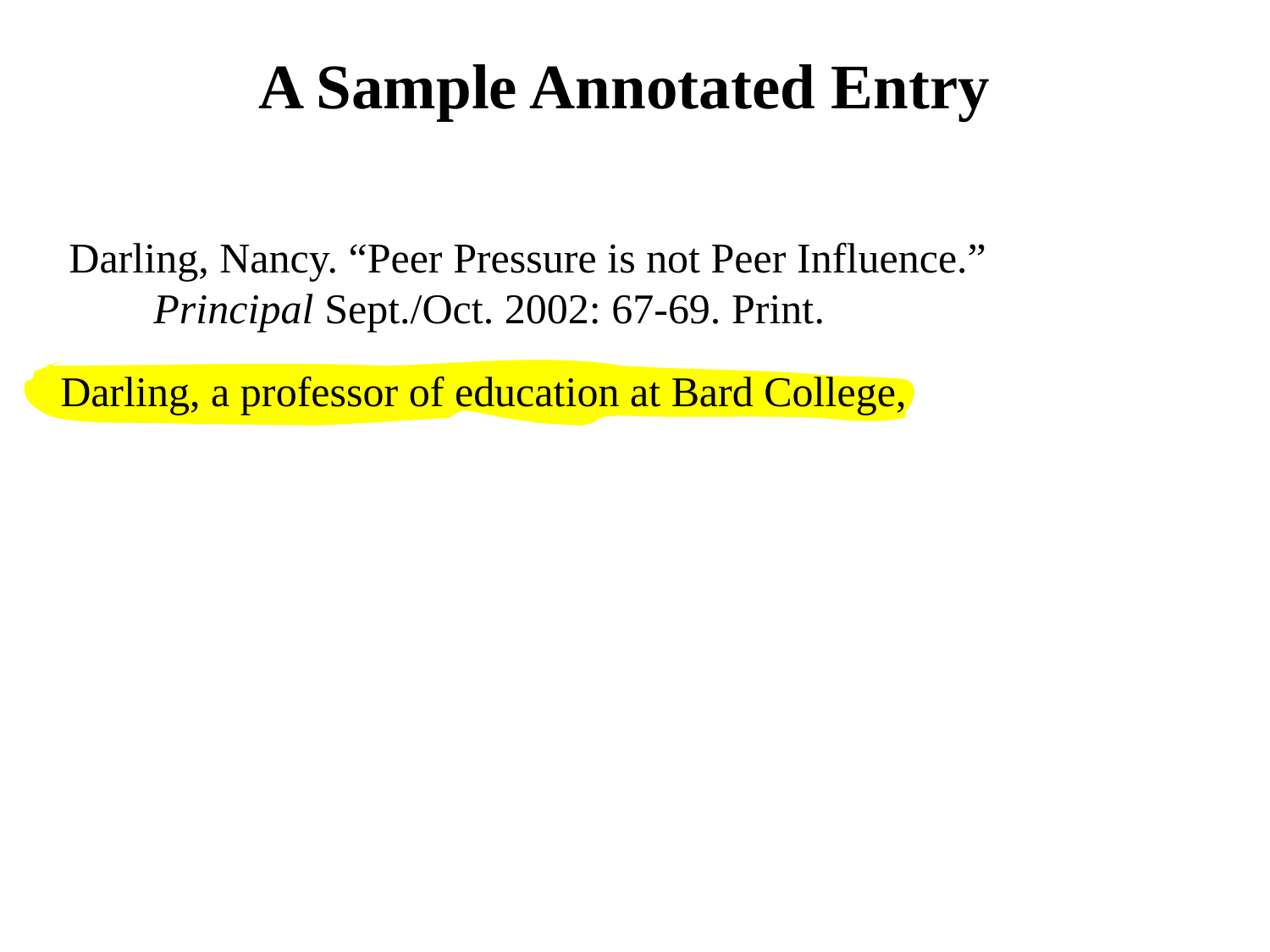

A Sample Annotated Entry
Darling, Nancy. “Peer Pressure is not Peer Influence.”
        Principal Sept./Oct. 2002: 67-69. Print.

Darling, a professor of education at Bard College,